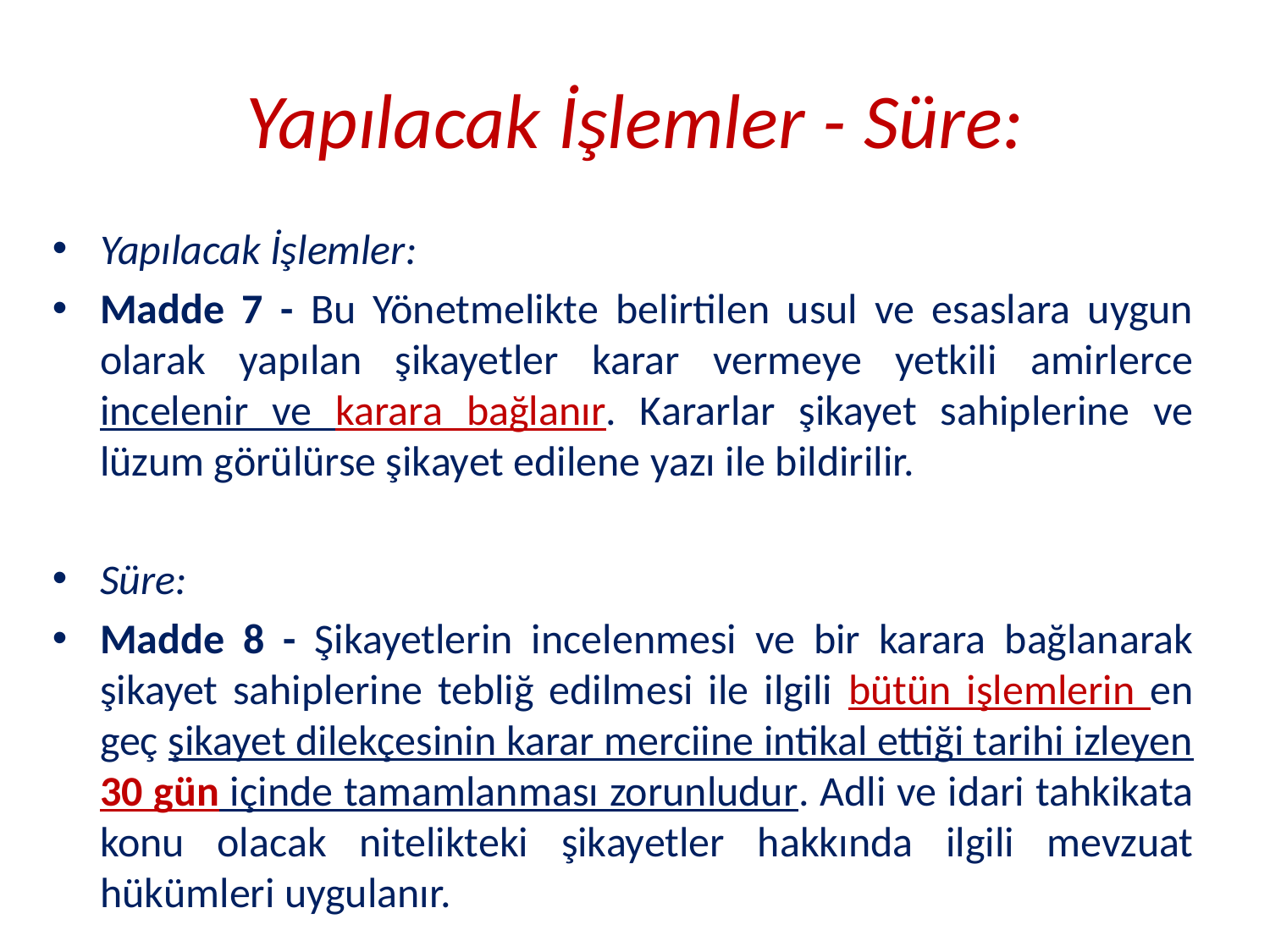

# Yapılacak İşlemler - Süre:
Yapılacak İşlemler:
Madde 7 - Bu Yönetmelikte belirtilen usul ve esaslara uygun olarak yapılan şikayetler karar vermeye yetkili amirlerce incelenir ve karara bağlanır. Kararlar şikayet sahiplerine ve lüzum görülürse şikayet edilene yazı ile bildirilir.

Süre:
Madde 8 - Şikayetlerin incelenmesi ve bir karara bağlanarak şikayet sahiplerine tebliğ edilmesi ile ilgili bütün işlemlerin en geç şikayet dilekçesinin karar merciine intikal ettiği tarihi izleyen 30 gün içinde tamamlanması zorunludur. Adli ve idari tahkikata konu olacak nitelikteki şikayetler hakkında ilgili mevzuat hükümleri uygulanır.